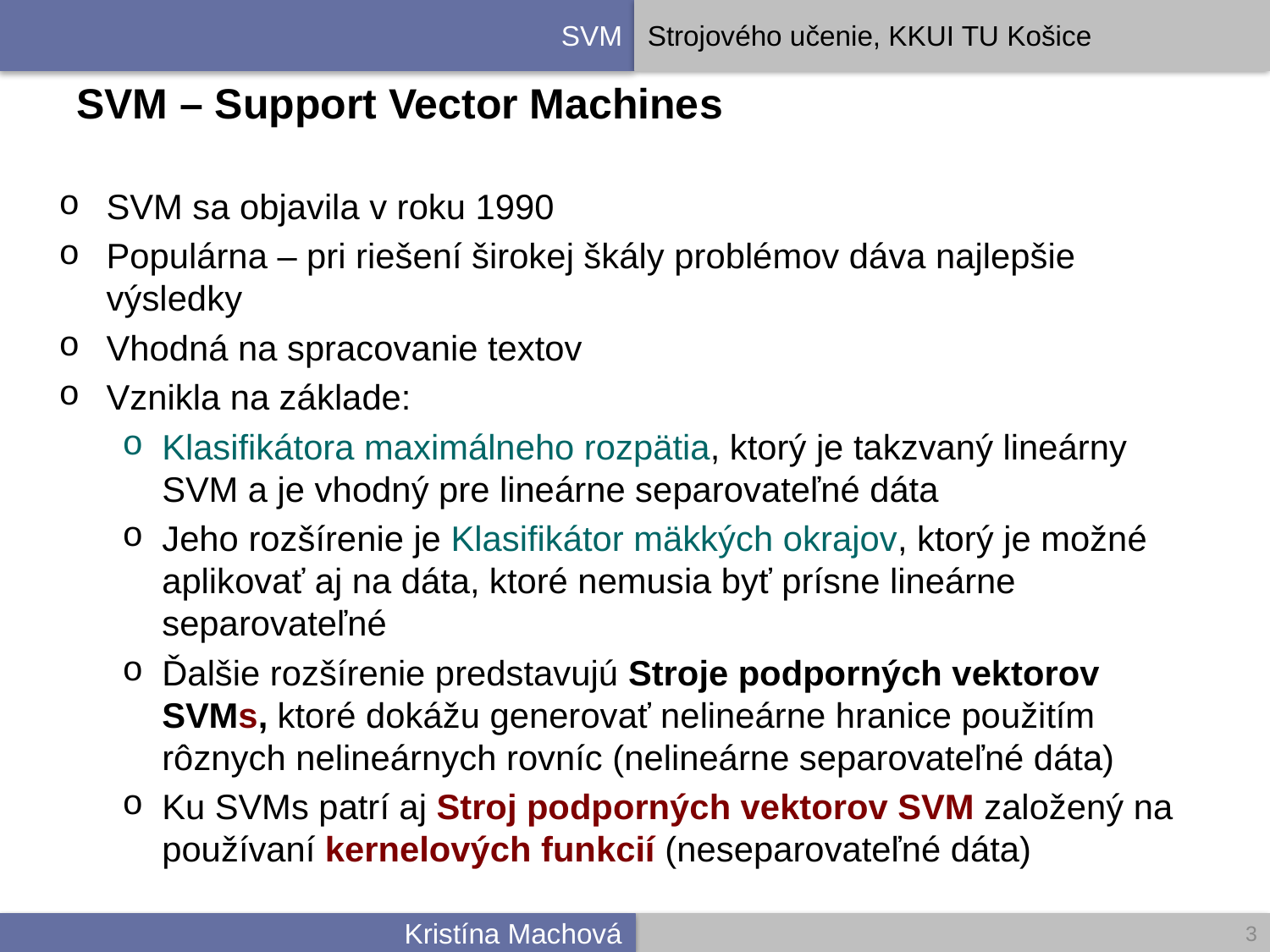

# SVM – Support Vector Machines
SVM sa objavila v roku 1990
Populárna – pri riešení širokej škály problémov dáva najlepšie výsledky
Vhodná na spracovanie textov
Vznikla na základe:
Klasifikátora maximálneho rozpätia, ktorý je takzvaný lineárny SVM a je vhodný pre lineárne separovateľné dáta
Jeho rozšírenie je Klasifikátor mäkkých okrajov, ktorý je možné aplikovať aj na dáta, ktoré nemusia byť prísne lineárne separovateľné
Ďalšie rozšírenie predstavujú Stroje podporných vektorov SVMs, ktoré dokážu generovať nelineárne hranice použitím rôznych nelineárnych rovníc (nelineárne separovateľné dáta)
Ku SVMs patrí aj Stroj podporných vektorov SVM založený na používaní kernelových funkcií (neseparovateľné dáta)
3